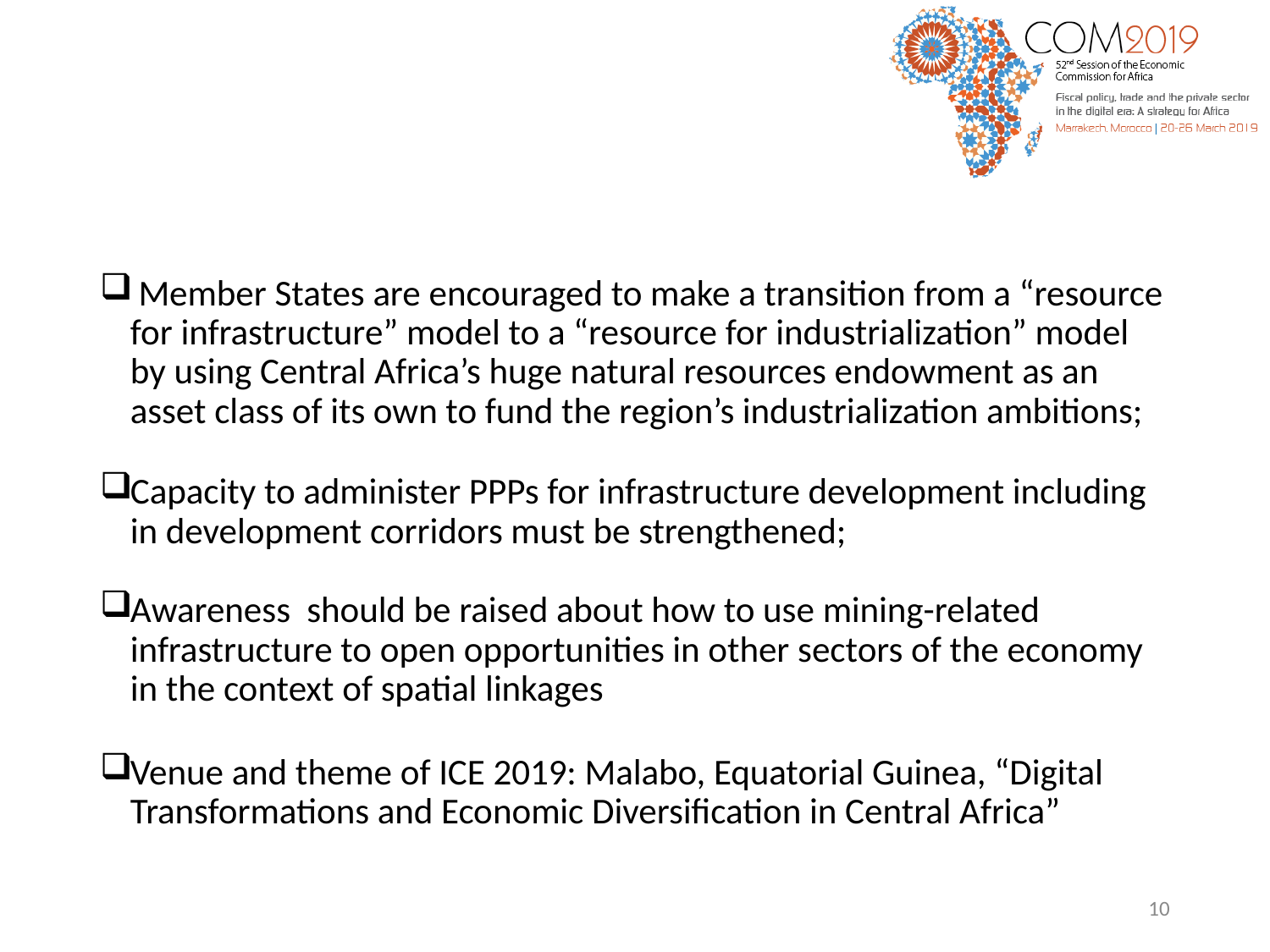

#
 Member States are encouraged to make a transition from a “resource for infrastructure” model to a “resource for industrialization” model by using Central Africa’s huge natural resources endowment as an asset class of its own to fund the region’s industrialization ambitions;

Capacity to administer PPPs for infrastructure development including in development corridors must be strengthened;

Awareness  should be raised about how to use mining-related infrastructure to open opportunities in other sectors of the economy in the context of spatial linkages

Venue and theme of ICE 2019: Malabo, Equatorial Guinea, “Digital Transformations and Economic Diversification in Central Africa”

10